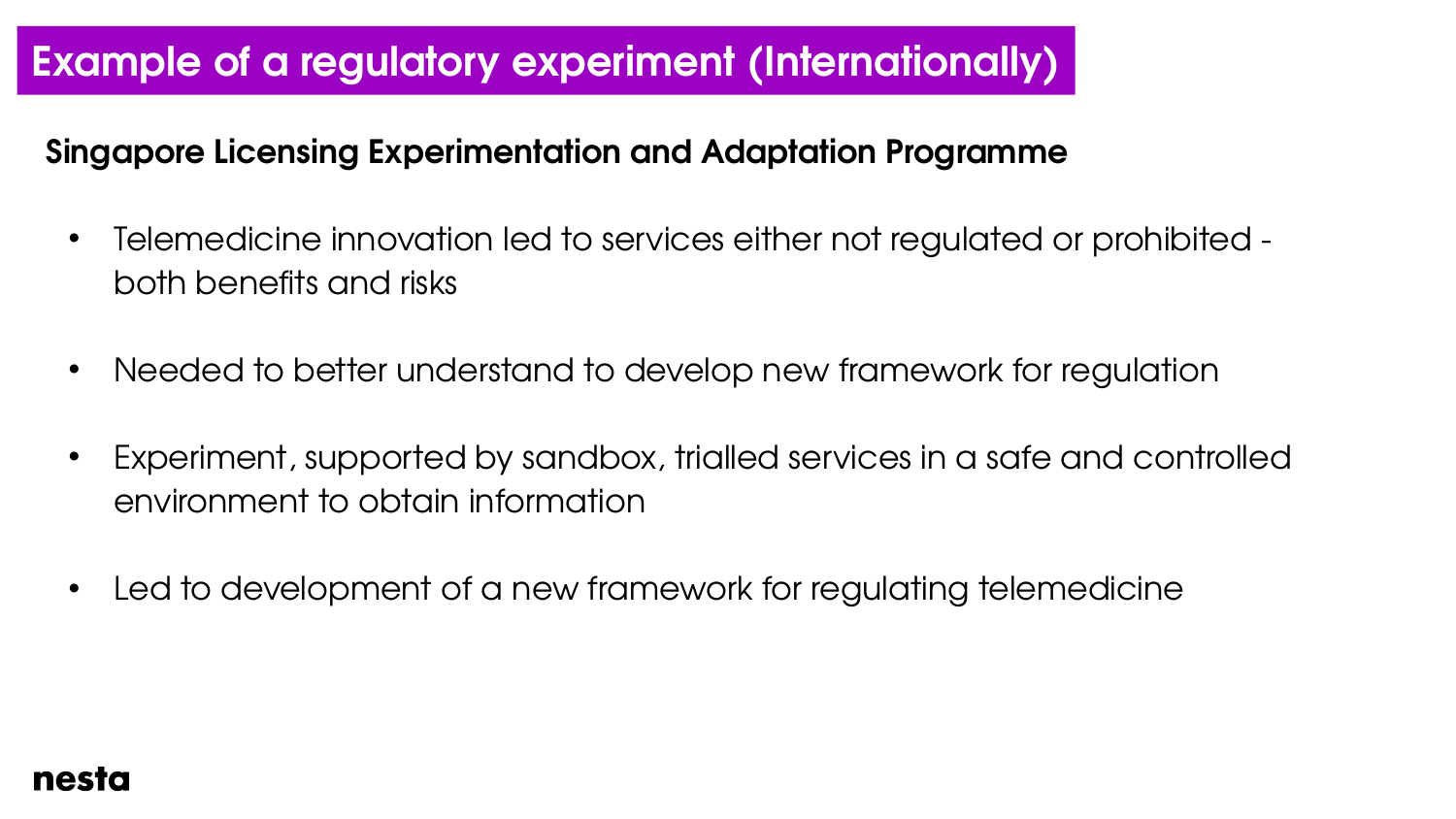

Example of a regulatory experiment (Internationally)
Singapore Licensing Experimentation and Adaptation Programme

Telemedicine innovation led to services either not regulated or prohibited - both benefits and risks
Needed to better understand to develop new framework for regulation
Experiment, supported by sandbox, trialled services in a safe and controlled environment to obtain information

Led to development of a new framework for regulating telemedicine